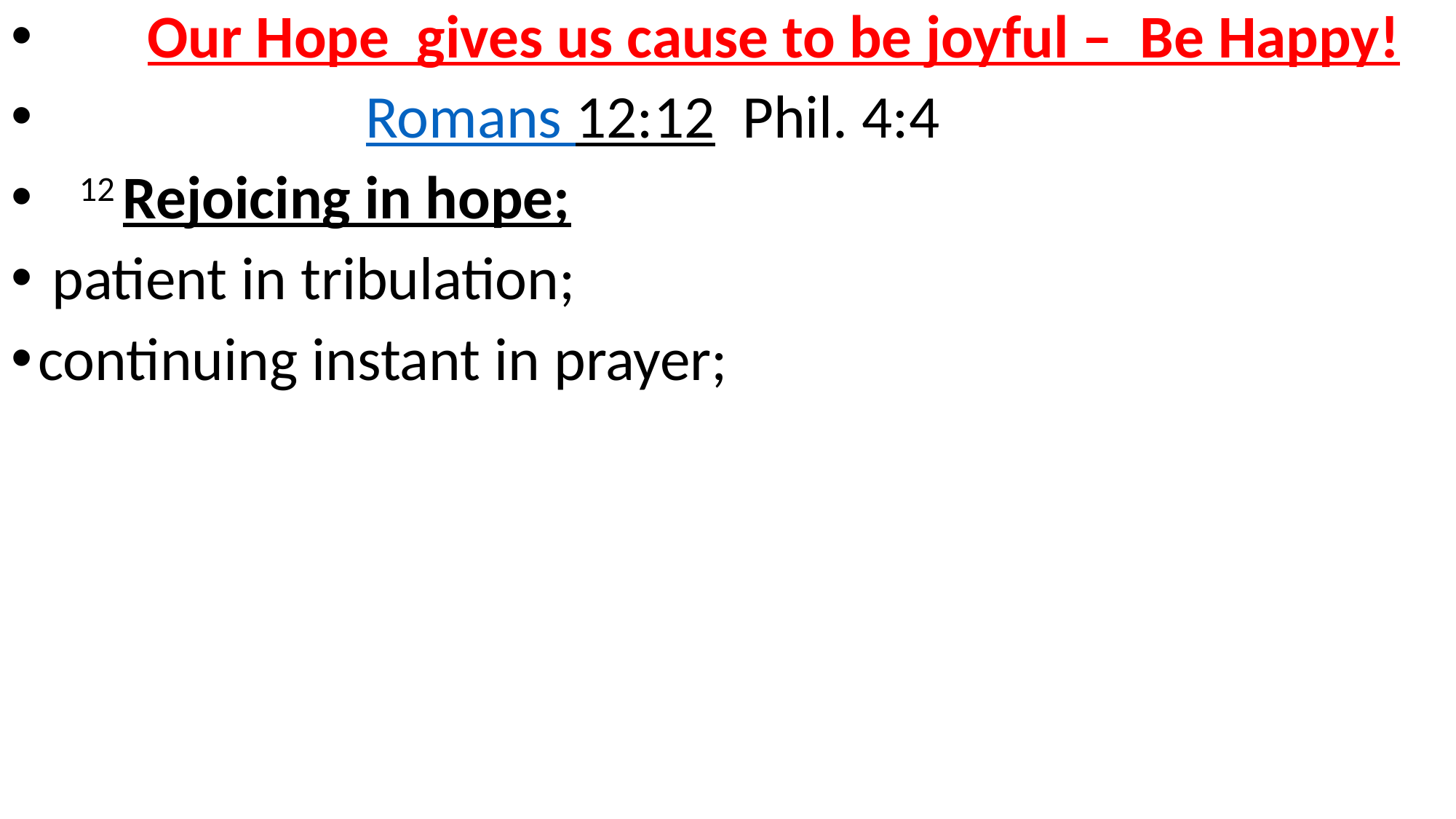

Our Hope  gives us cause to be joyful –  Be Happy!
                        Romans 12:12  Phil. 4:4
   12 Rejoicing in hope;
 patient in tribulation;
continuing instant in prayer;